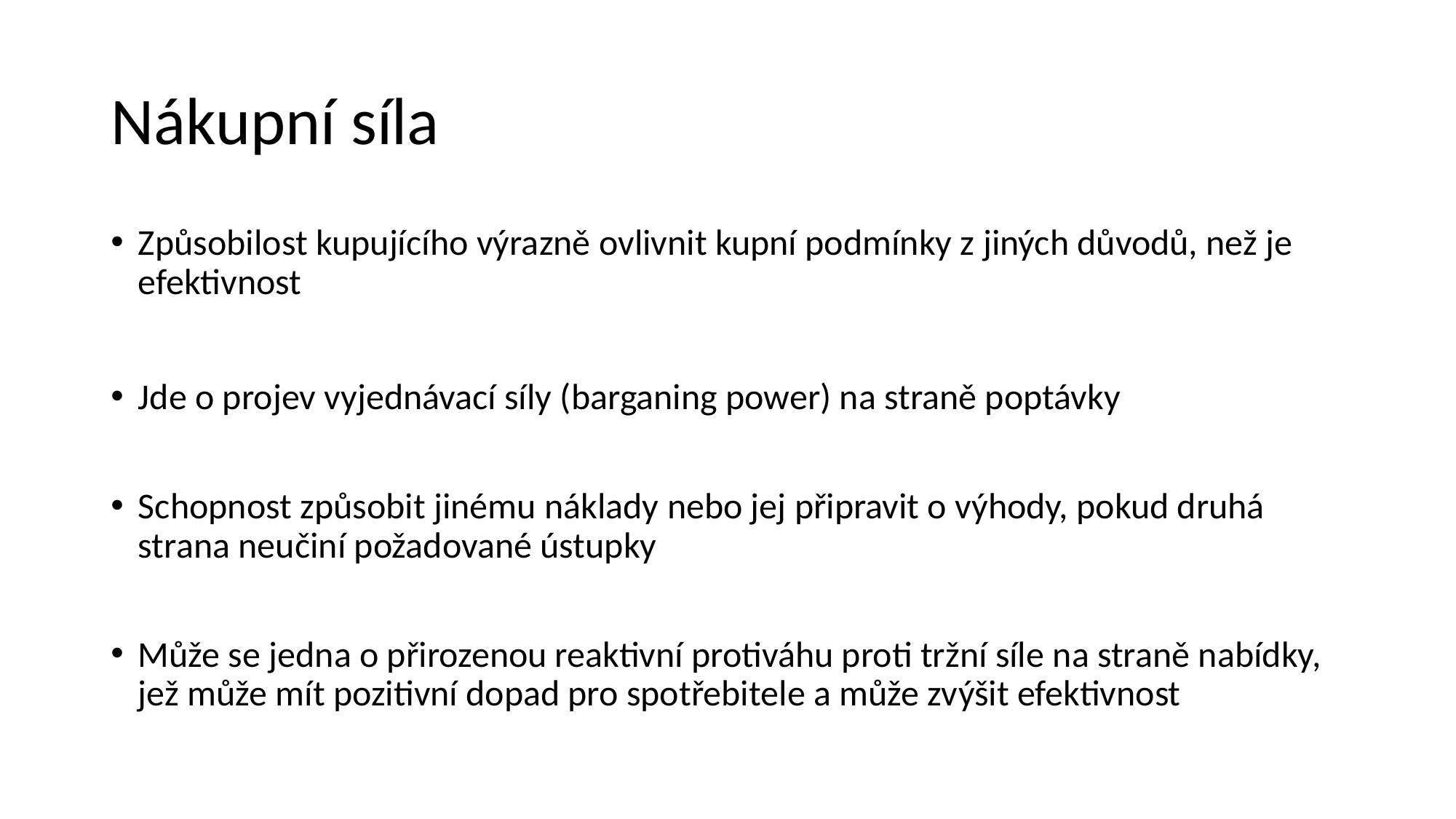

# Nákupní síla
Způsobilost kupujícího výrazně ovlivnit kupní podmínky z jiných důvodů, než je efektivnost

Jde o projev vyjednávací síly (barganing power) na straně poptávky

Schopnost způsobit jinému náklady nebo jej připravit o výhody, pokud druhá strana neučiní požadované ústupky

Může se jedna o přirozenou reaktivní protiváhu proti tržní síle na straně nabídky, jež může mít pozitivní dopad pro spotřebitele a může zvýšit efektivnost